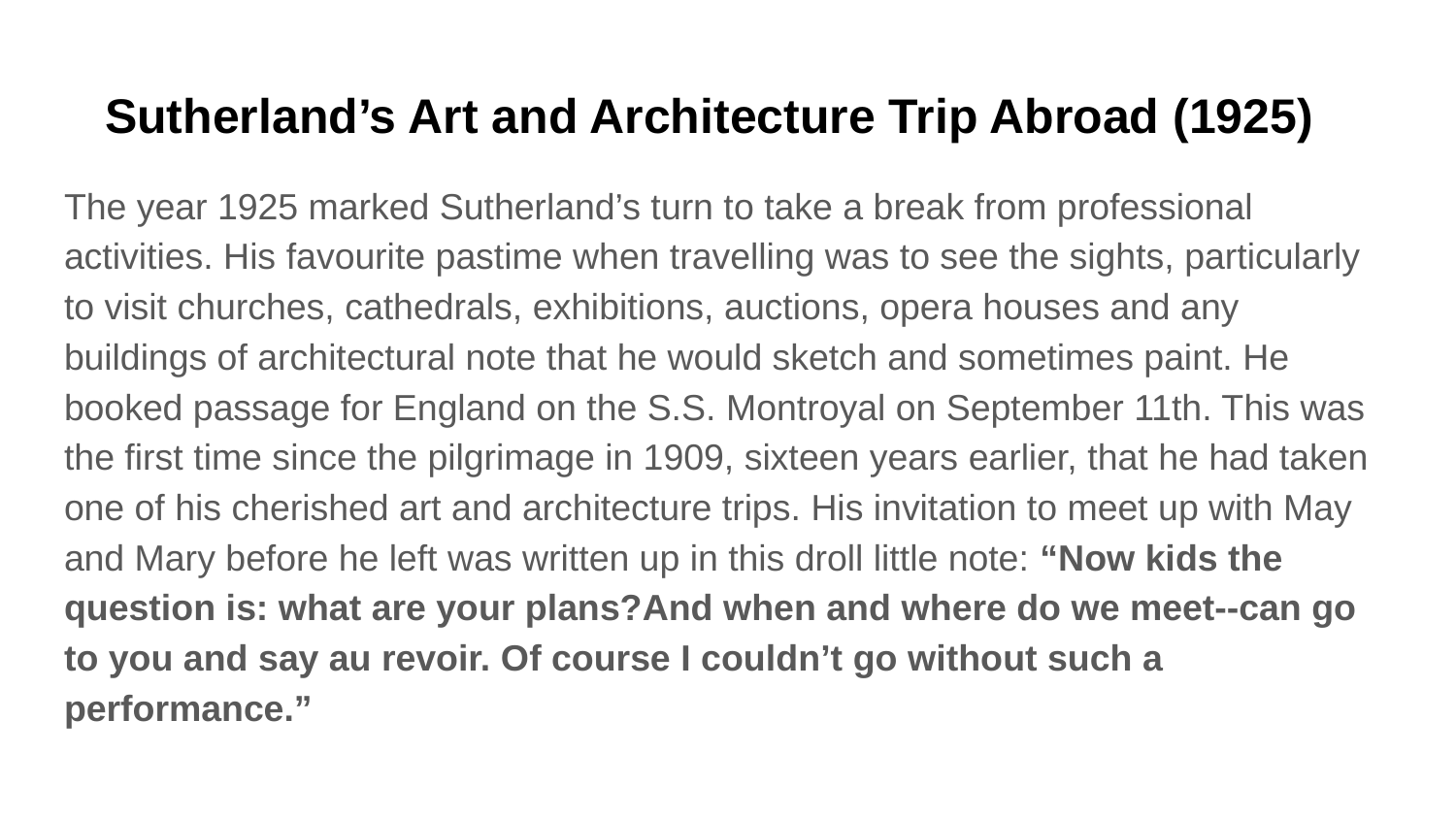

# Sutherland’s Art and Architecture Trip Abroad (1925)
The year 1925 marked Sutherland’s turn to take a break from professional activities. His favourite pastime when travelling was to see the sights, particularly to visit churches, cathedrals, exhibitions, auctions, opera houses and any buildings of architectural note that he would sketch and sometimes paint. He booked passage for England on the S.S. Montroyal on September 11th. This was the first time since the pilgrimage in 1909, sixteen years earlier, that he had taken one of his cherished art and architecture trips. His invitation to meet up with May and Mary before he left was written up in this droll little note: “Now kids the question is: what are your plans?And when and where do we meet--can go to you and say au revoir. Of course I couldn’t go without such a performance.”